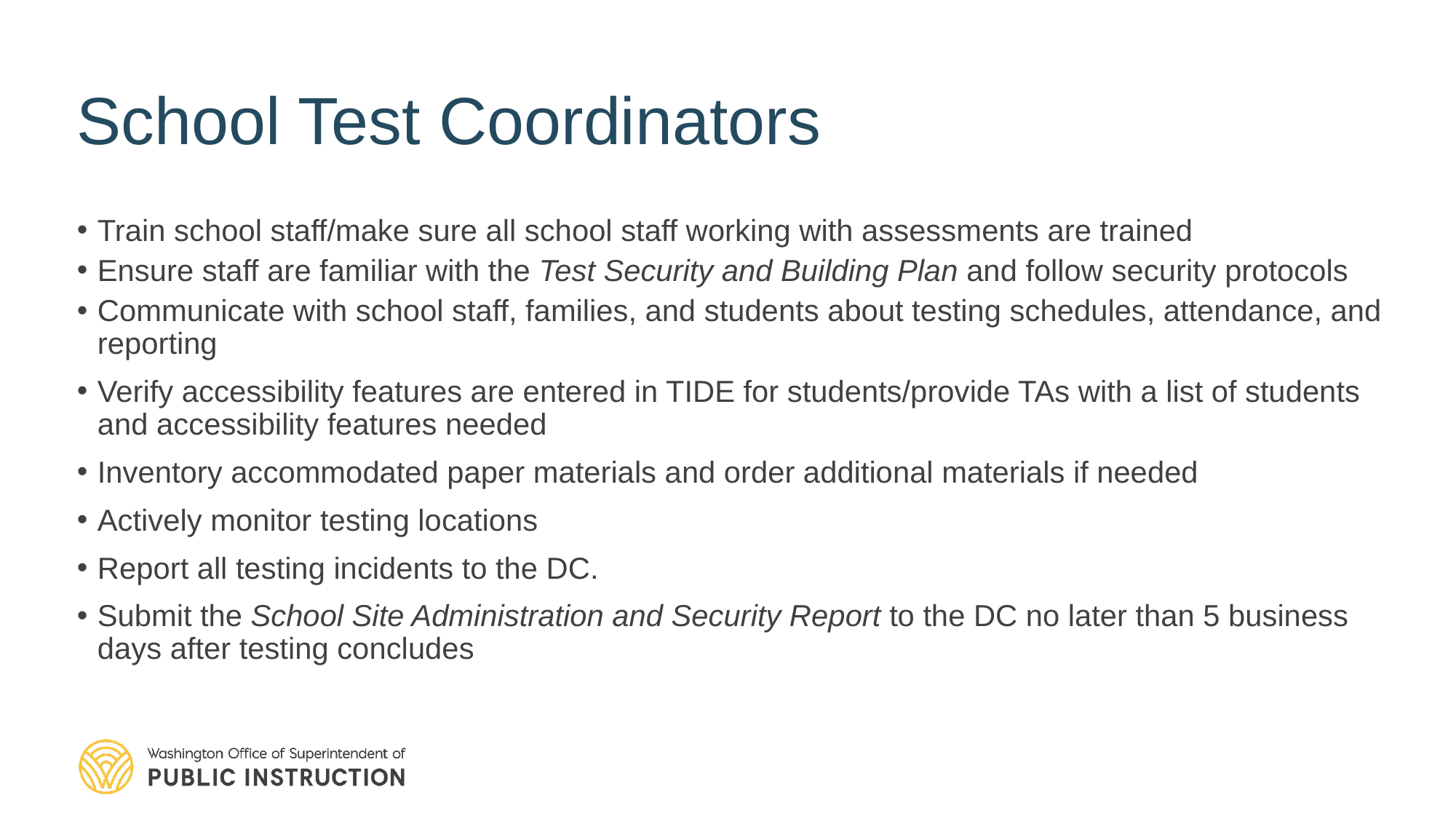

# School Test Coordinators
Train school staff/make sure all school staff working with assessments are trained
Ensure staff are familiar with the Test Security and Building Plan and follow security protocols
Communicate with school staff, families, and students about testing schedules, attendance, and reporting
Verify accessibility features are entered in TIDE for students/provide TAs with a list of students and accessibility features needed
Inventory accommodated paper materials and order additional materials if needed
Actively monitor testing locations
Report all testing incidents to the DC.
Submit the School Site Administration and Security Report to the DC no later than 5 business days after testing concludes